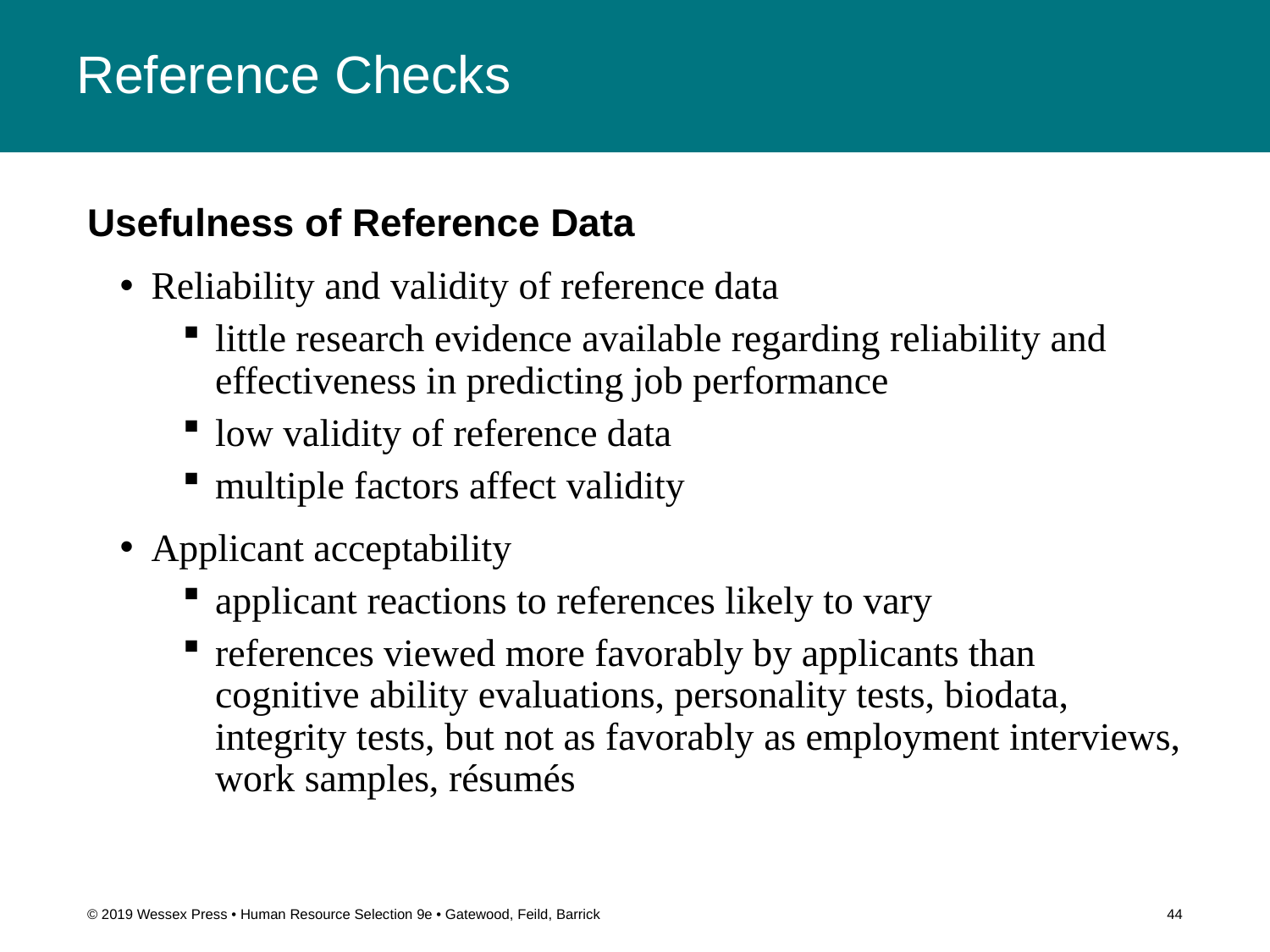

# Reference Checks
Usefulness of Reference Data
Reliability and validity of reference data
little research evidence available regarding reliability and effectiveness in predicting job performance
low validity of reference data
multiple factors affect validity
Applicant acceptability
applicant reactions to references likely to vary
references viewed more favorably by applicants than cognitive ability evaluations, personality tests, biodata, integrity tests, but not as favorably as employment interviews, work samples, résumés
© 2019 Wessex Press • Human Resource Selection 9e • Gatewood, Feild, Barrick
44